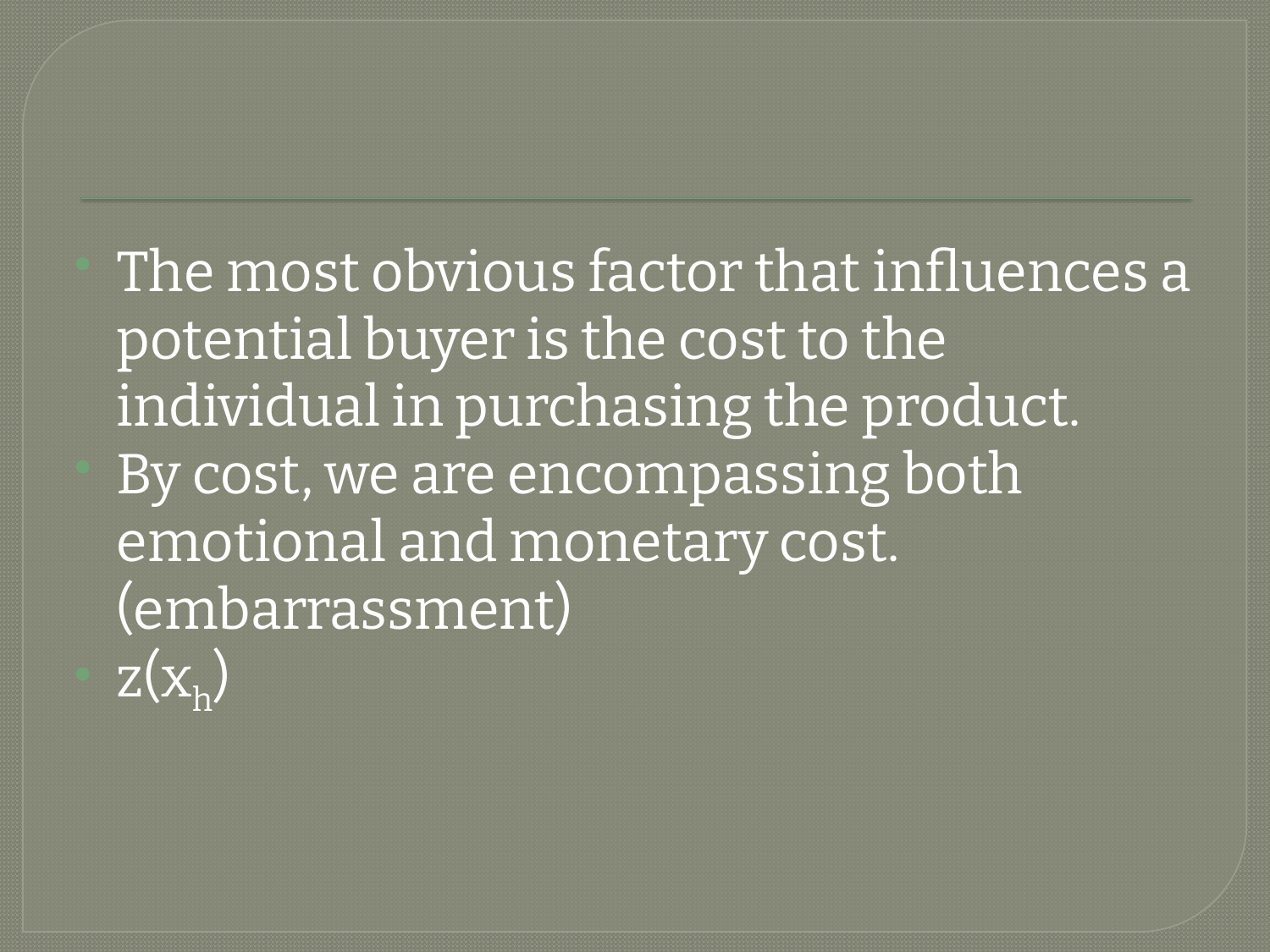

#
The most obvious factor that influences a potential buyer is the cost to the individual in purchasing the product.
By cost, we are encompassing both emotional and monetary cost. (embarrassment)
z(xh)